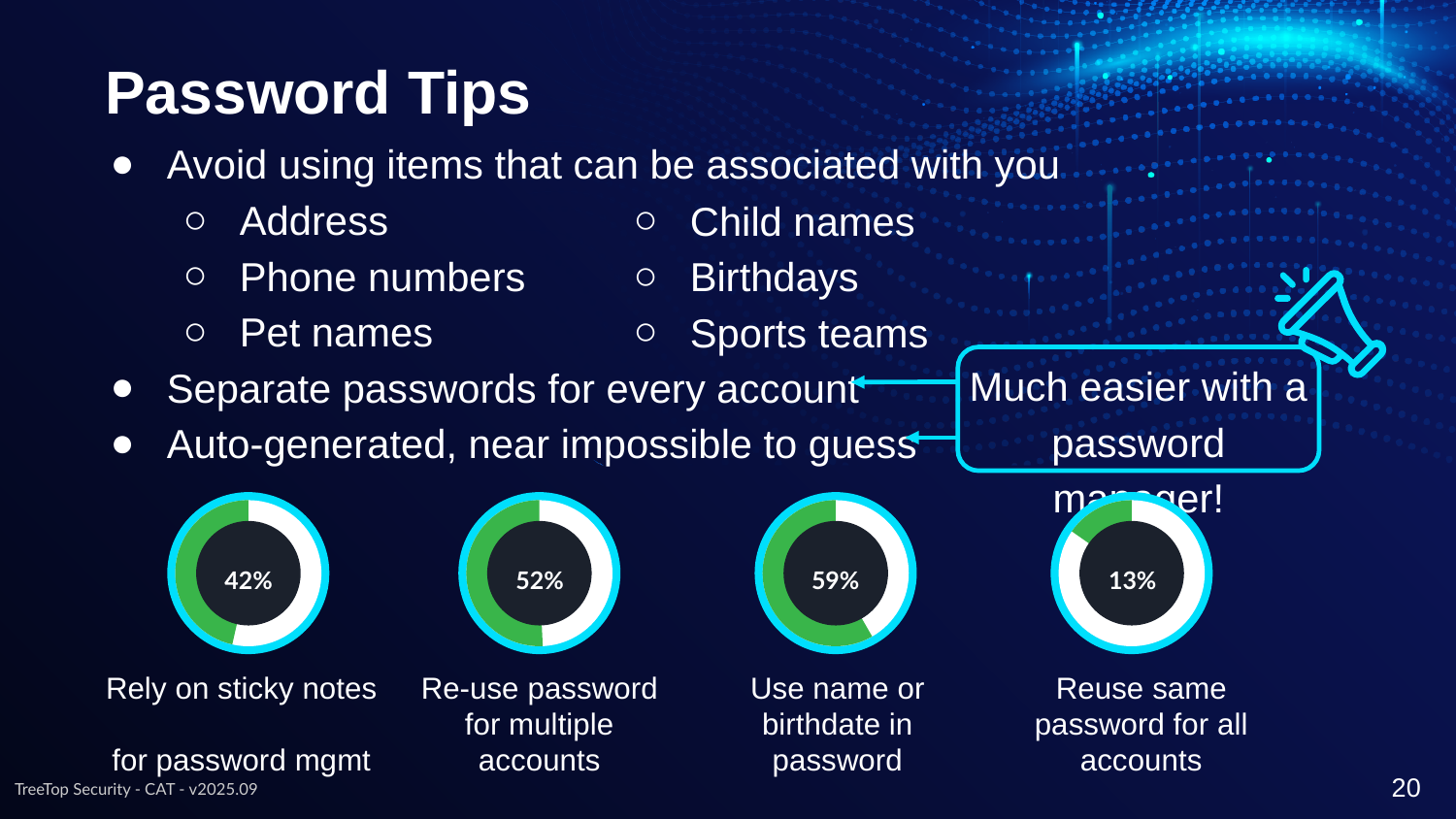

Password Tips
Avoid using items that can be associated with you
Address
Phone numbers
Pet names
Separate passwords for every account
Auto-generated, near impossible to guess

Child names
Birthdays
Sports teams

Much easier with a password manager!

42%

Rely on sticky notes
for password mgmt

52%

Re-use password for multiple accounts

59%

Use name or birthdate in password

13%

Reuse same password for all accounts
20